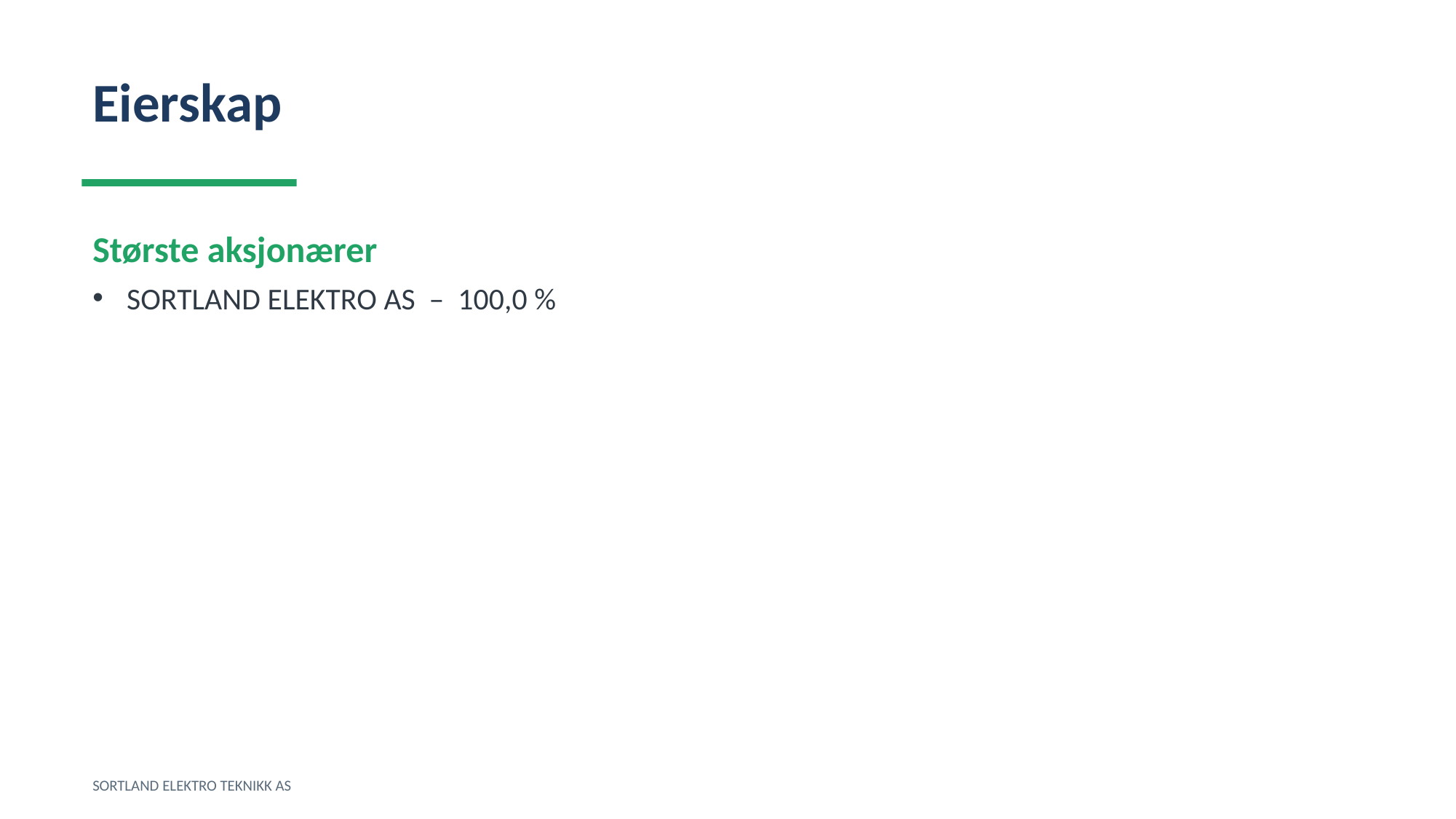

Eierskap

Største aksjonærer
SORTLAND ELEKTRO AS  –  100,0 %
SORTLAND ELEKTRO TEKNIKK AS